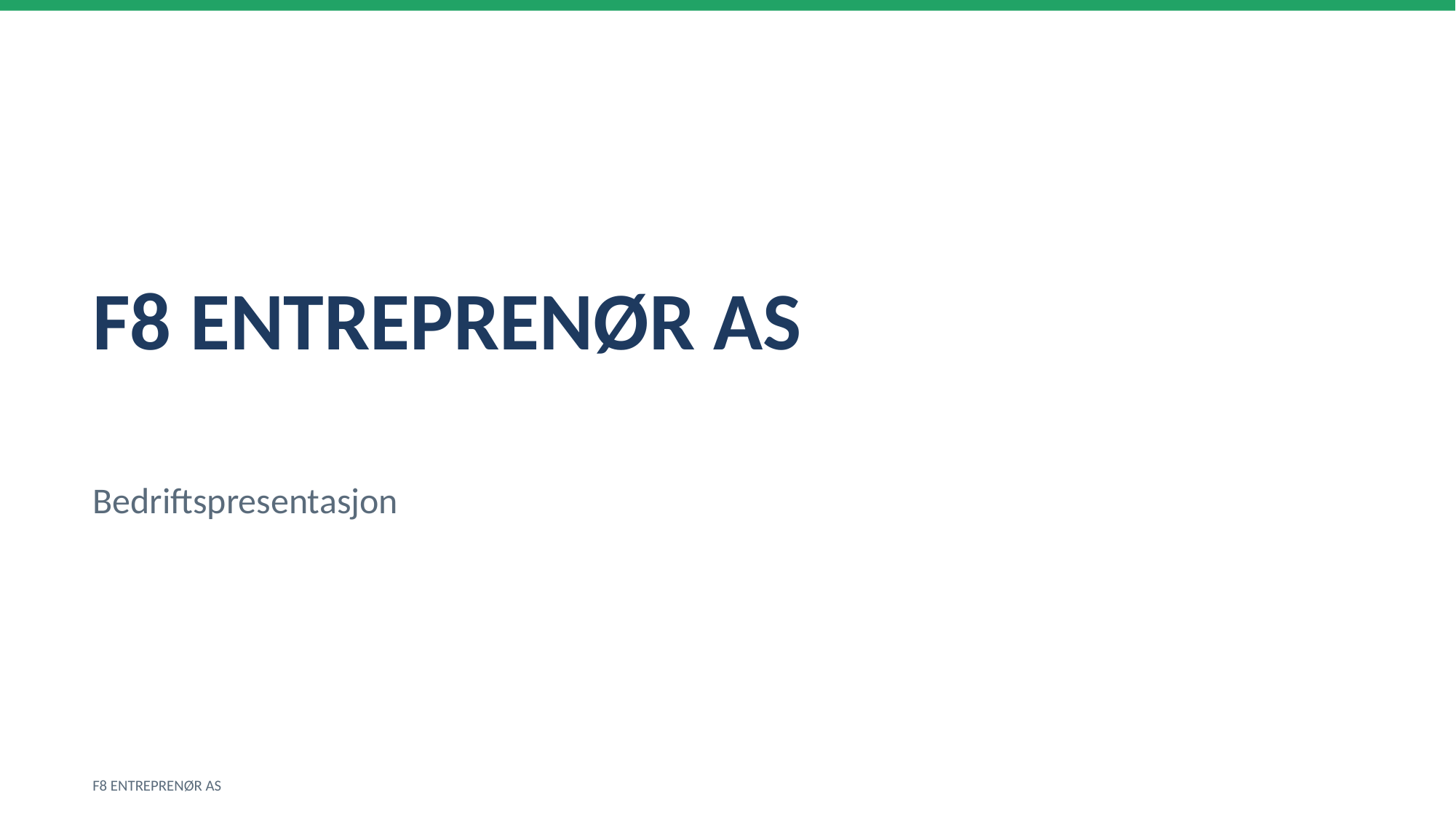

F8 ENTREPRENØR AS
Bedriftspresentasjon
F8 ENTREPRENØR AS